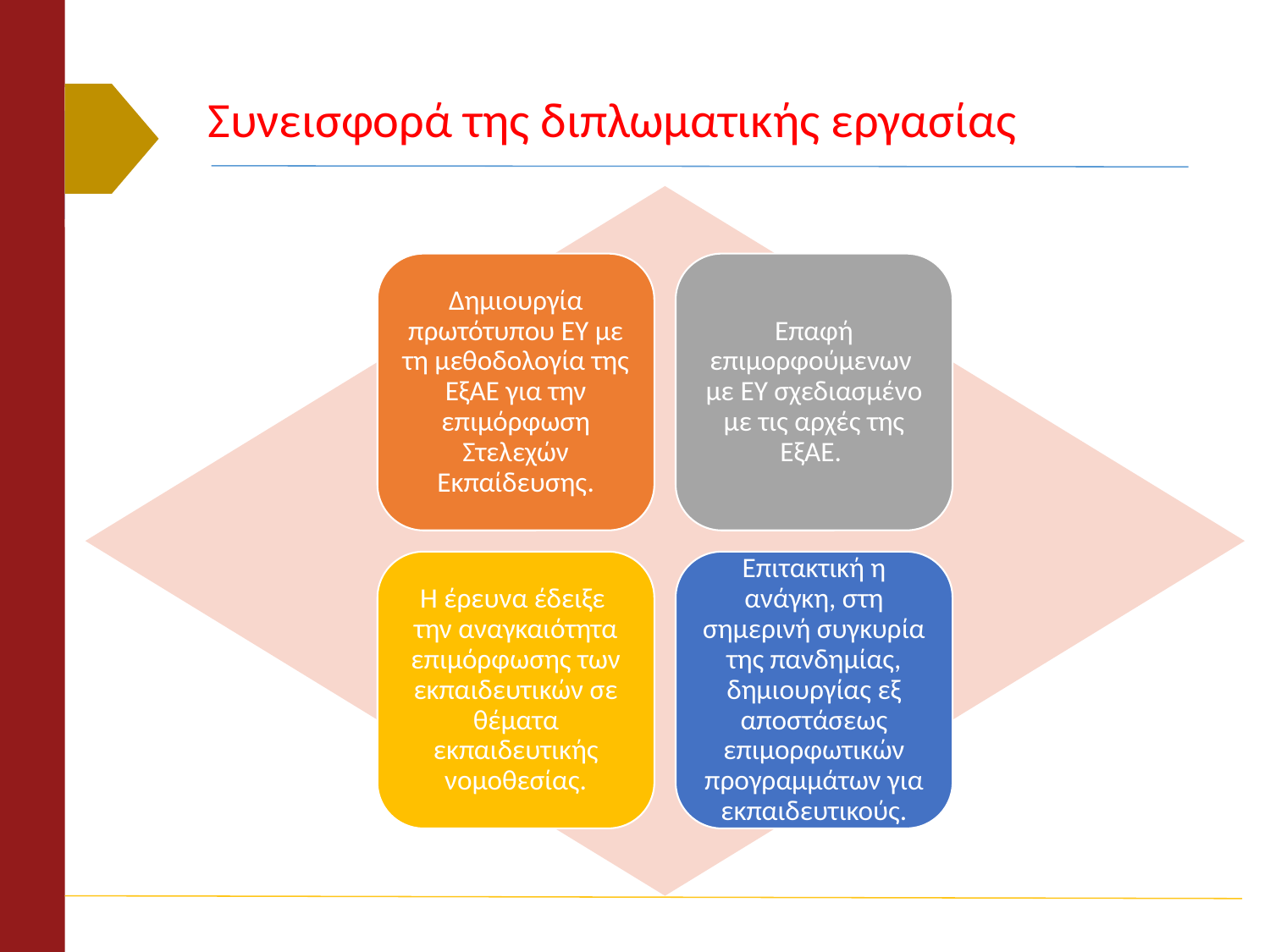

# Συνεισφορά της διπλωματικής εργασίας
Δημιουργία πρωτότυπου ΕΥ με τη μεθοδολογία της ΕξΑΕ για την επιμόρφωση Στελεχών Εκπαίδευσης.
Επαφή επιμορφούμενων  με ΕΥ σχεδιασμένο με τις αρχές της ΕξΑΕ.
Η έρευνα έδειξε  την αναγκαιότητα επιμόρφωσης των εκπαιδευτικών σε θέματα εκπαιδευτικής νομοθεσίας.
Επιτακτική η ανάγκη, στη σημερινή συγκυρία της πανδημίας, δημιουργίας εξ αποστάσεως επιμορφωτικών προγραμμάτων για εκπαιδευτικούς.